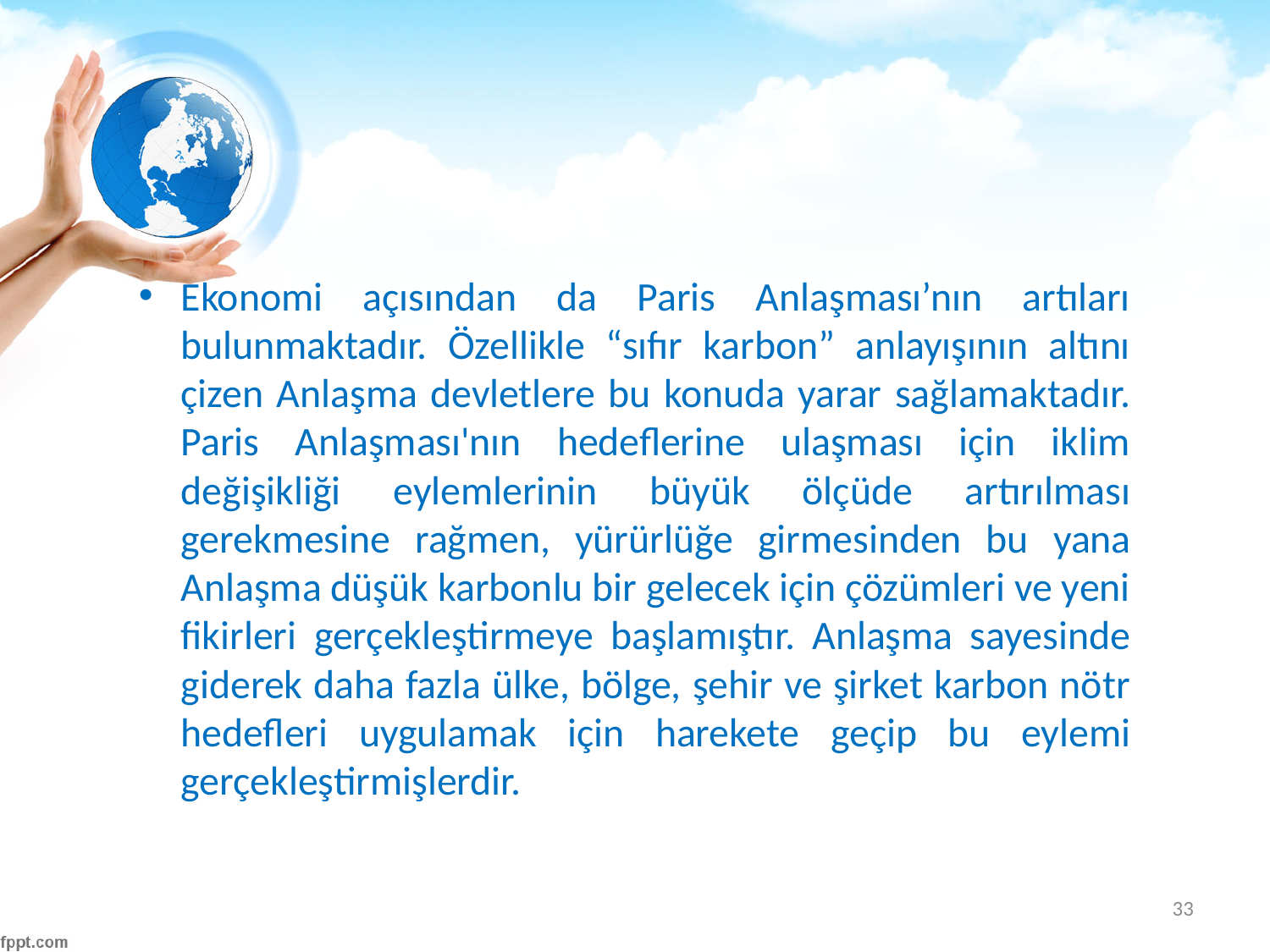

#
Ekonomi açısından da Paris Anlaşması’nın artıları bulunmaktadır. Özellikle “sıfır karbon” anlayışının altını çizen Anlaşma devletlere bu konuda yarar sağlamaktadır. Paris Anlaşması'nın hedeflerine ulaşması için iklim değişikliği eylemlerinin büyük ölçüde artırılması gerekmesine rağmen, yürürlüğe girmesinden bu yana Anlaşma düşük karbonlu bir gelecek için çözümleri ve yeni fikirleri gerçekleştirmeye başlamıştır. Anlaşma sayesinde giderek daha fazla ülke, bölge, şehir ve şirket karbon nötr hedefleri uygulamak için harekete geçip bu eylemi gerçekleştirmişlerdir.
33